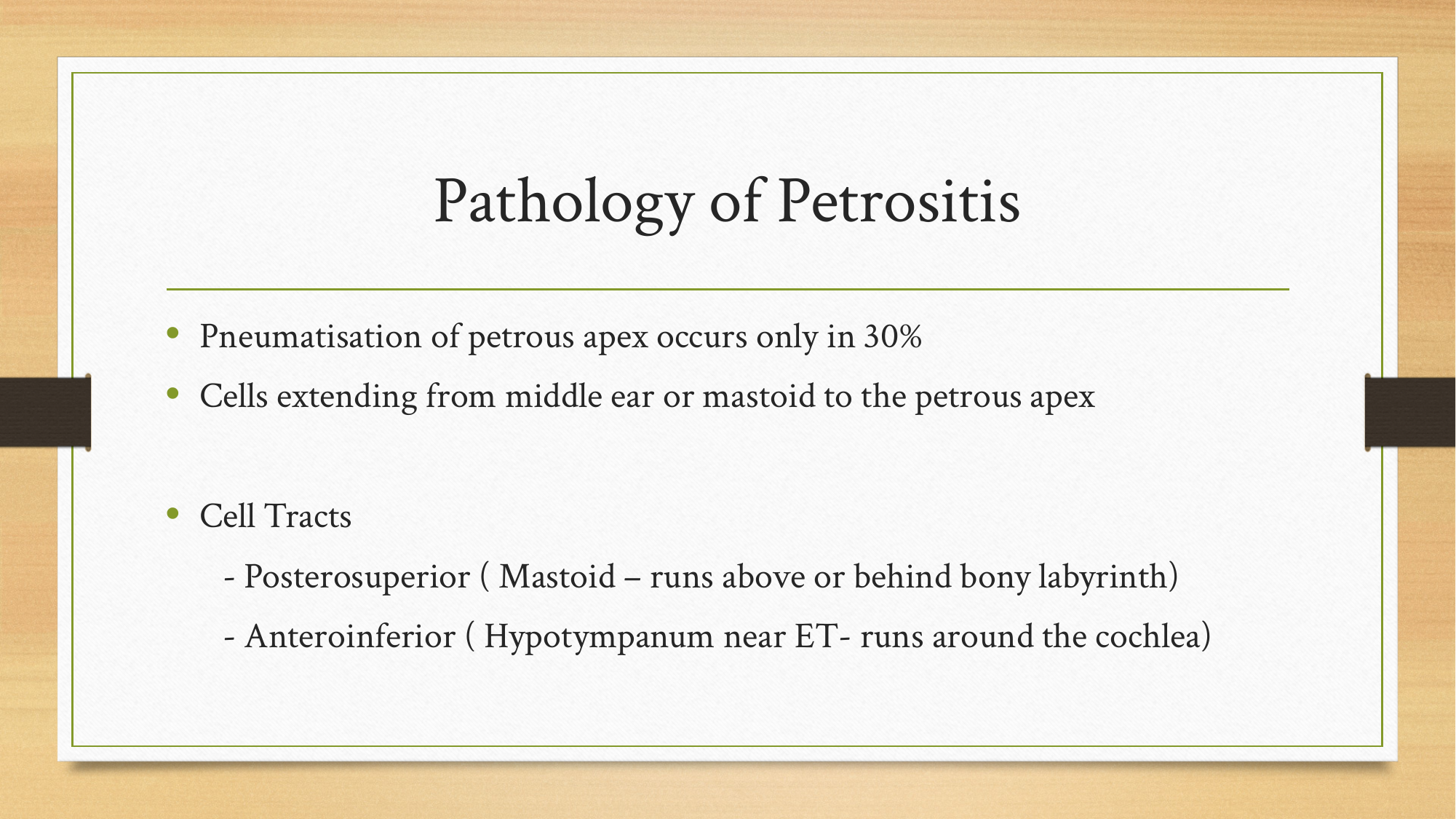

# Pathology of Petrositis
Pneumatisation of petrous apex occurs only in 30%
Cells extending from middle ear or mastoid to the petrous apex

Cell Tracts
       - Posterosuperior ( Mastoid – runs above or behind bony labyrinth)
       - Anteroinferior ( Hypotympanum near ET- runs around the cochlea)